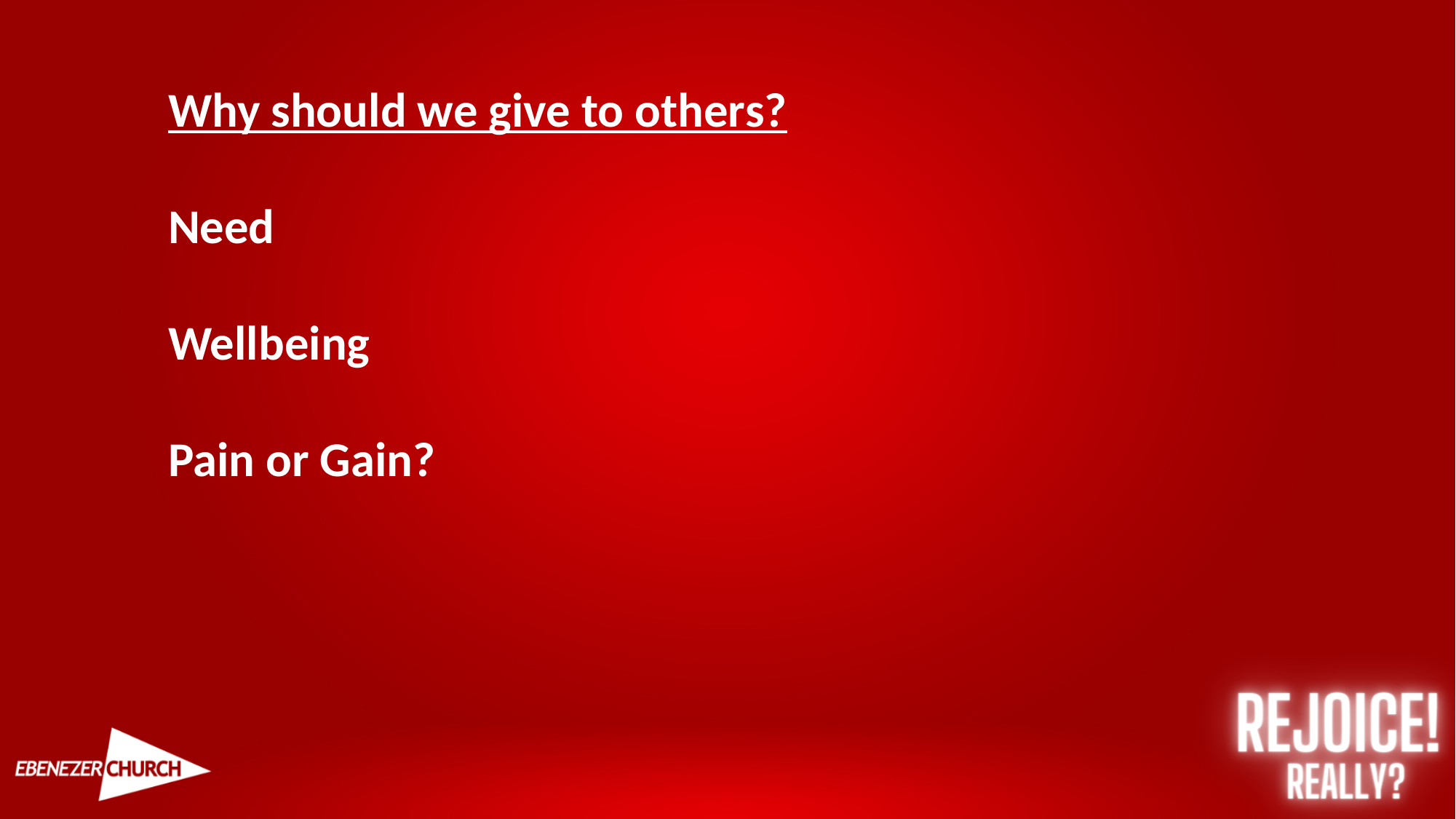

Why should we give to others?

Need

Wellbeing

Pain or Gain?